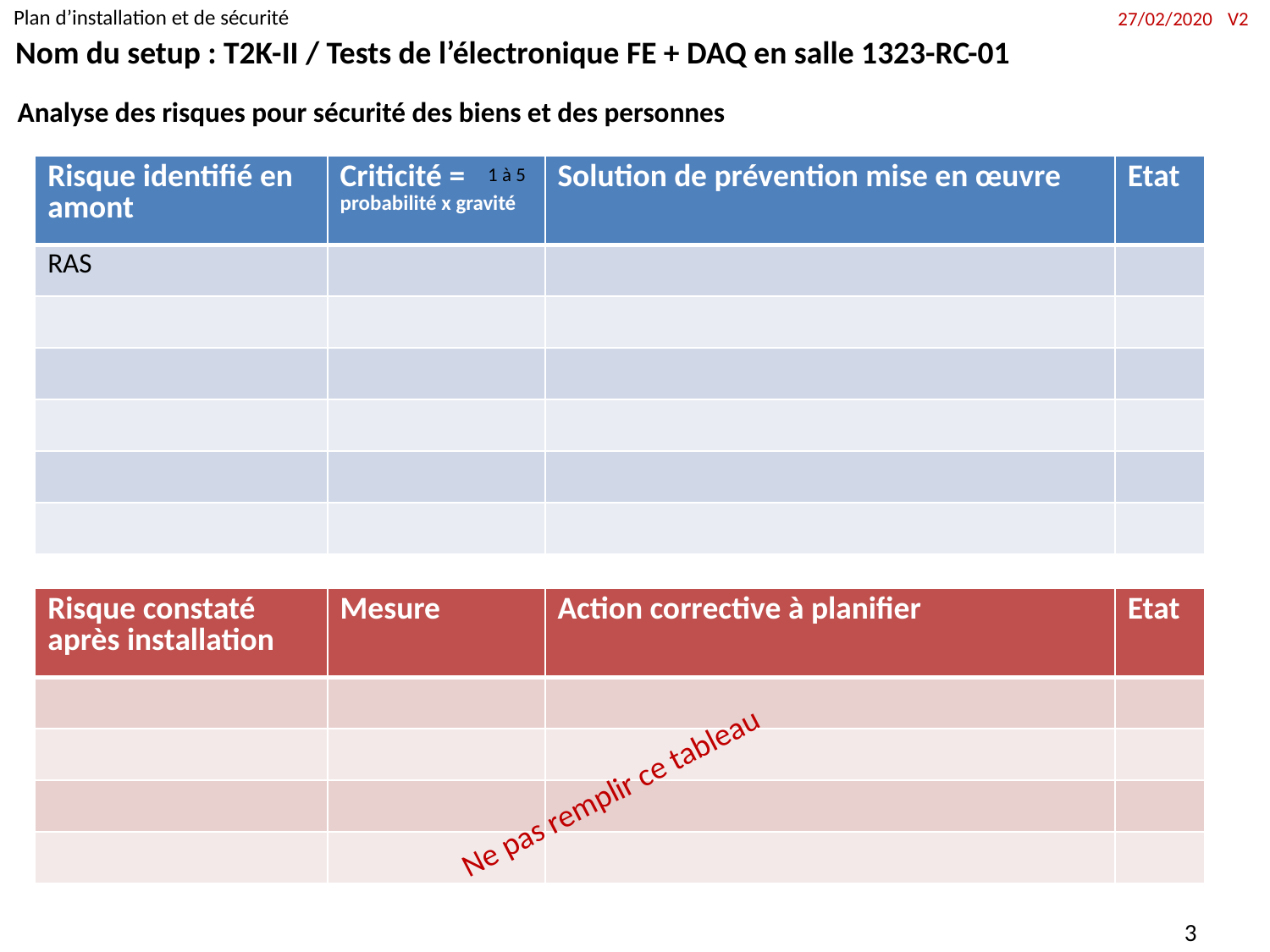

Plan d’installation et de sécurité
Nom du setup : T2K-II / Tests de l’électronique FE + DAQ en salle 1323-RC-01
Analyse des risques pour sécurité des biens et des personnes
| Risque identifié en amont | Criticité = probabilité x gravité | Solution de prévention mise en œuvre | Etat |
| --- | --- | --- | --- |
| RAS |  |  |  |
|  |  |  |  |
|  |  |  |  |
|  |  |  |  |
|  |  |  |  |
|  |  |  |  |
1 à 5
| Risque constaté après installation | Mesure | Action corrective à planifier | Etat |
| --- | --- | --- | --- |
|  |  |  |  |
|  |  |  |  |
|  |  |  |  |
|  |  |  |  |
Ne pas remplir ce tableau